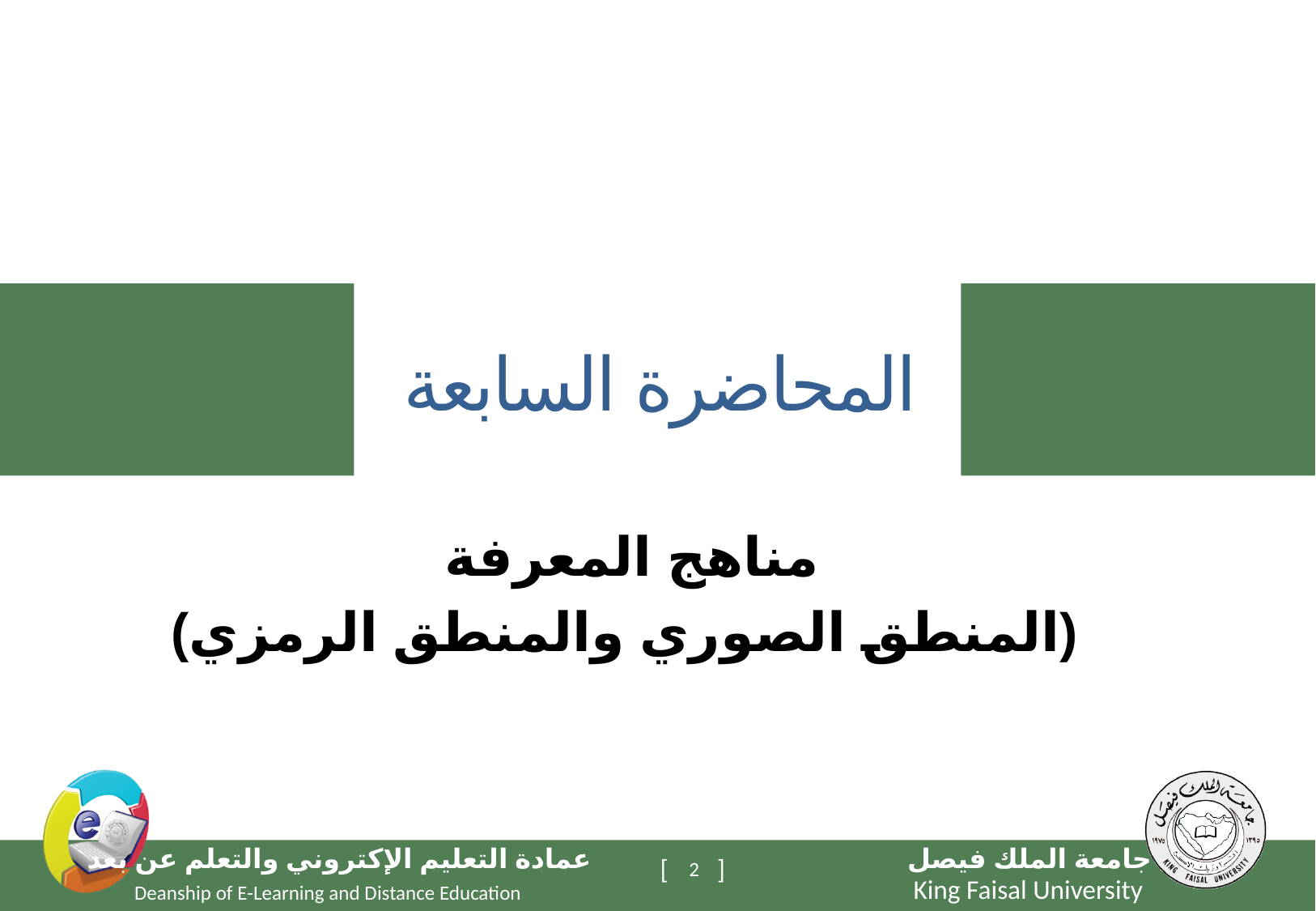

# المحاضرة السابعة
مناهج المعرفة
(المنطق الصوري والمنطق الرمزي)
2